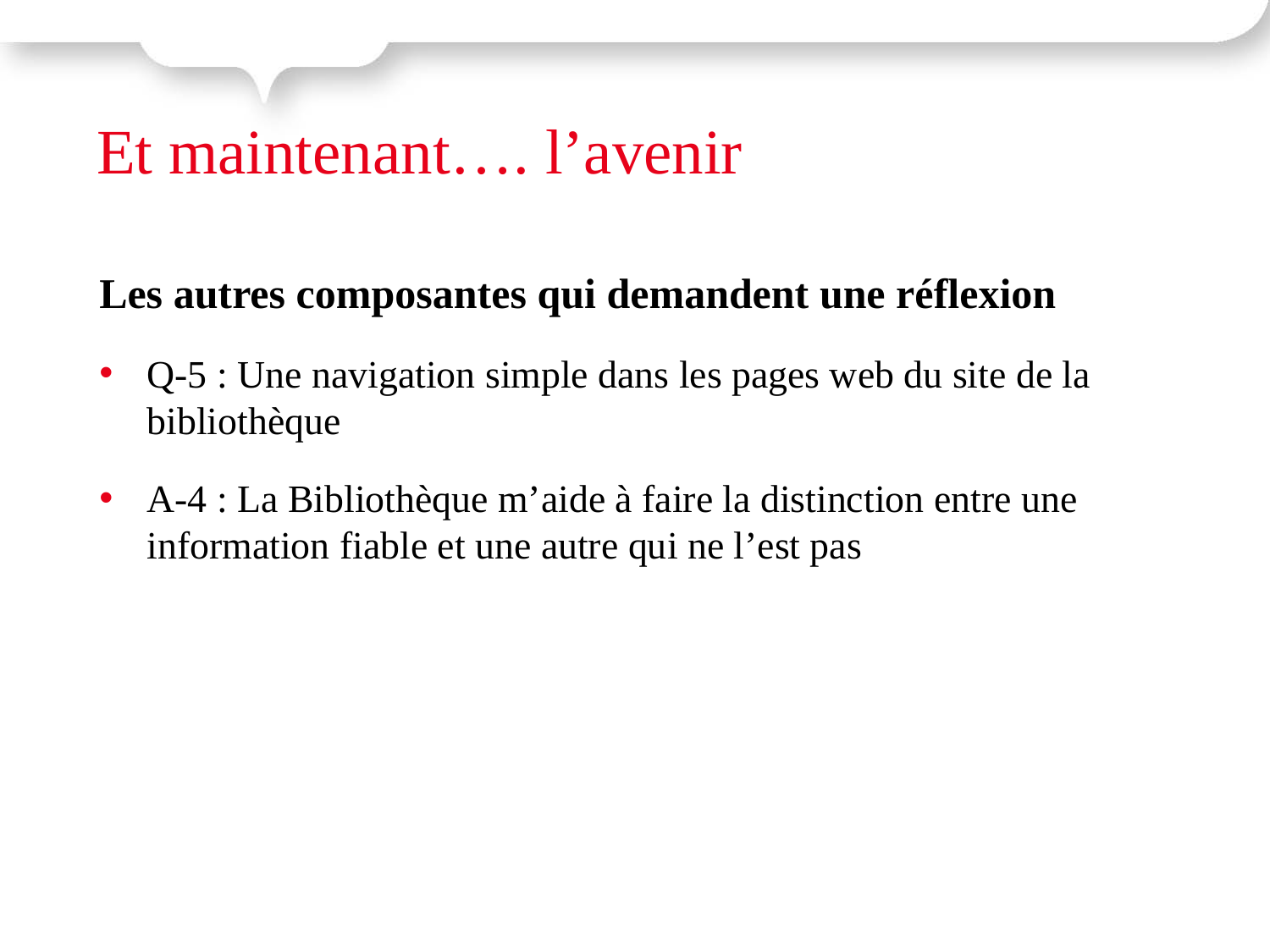

Et maintenant…. l’avenir
Les autres composantes qui demandent une réflexion
Q-5 : Une navigation simple dans les pages web du site de la bibliothèque
A-4 : La Bibliothèque m’aide à faire la distinction entre une information fiable et une autre qui ne l’est pas